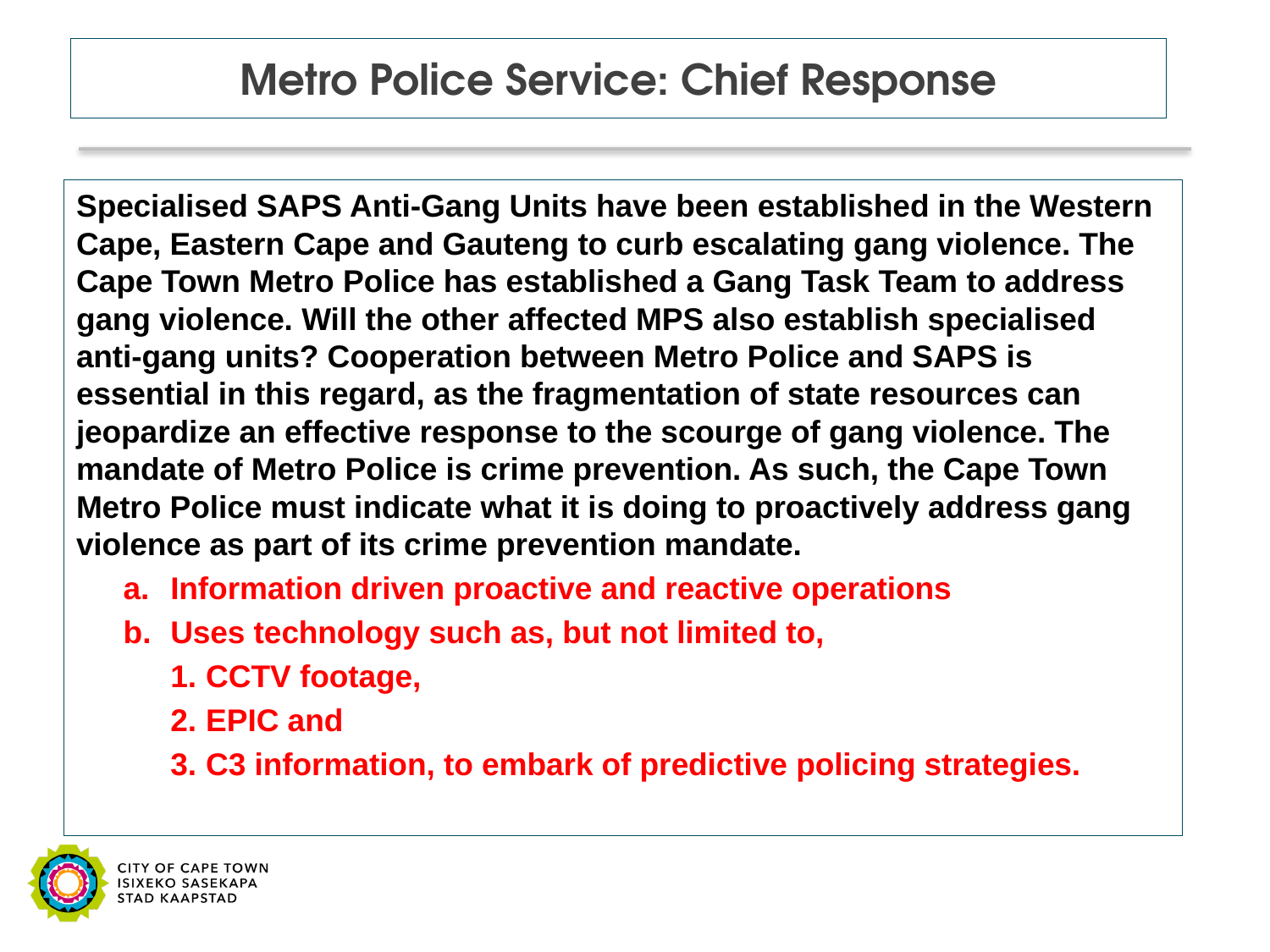

Metro Police Service: Chief Response
Specialised SAPS Anti-Gang Units have been established in the Western Cape, Eastern Cape and Gauteng to curb escalating gang violence. The Cape Town Metro Police has established a Gang Task Team to address gang violence. Will the other affected MPS also establish specialised anti-gang units? Cooperation between Metro Police and SAPS is essential in this regard, as the fragmentation of state resources can jeopardize an effective response to the scourge of gang violence. The mandate of Metro Police is crime prevention. As such, the Cape Town Metro Police must indicate what it is doing to proactively address gang violence as part of its crime prevention mandate.
Information driven proactive and reactive operations
Uses technology such as, but not limited to,
CCTV footage,
EPIC and
C3 information, to embark of predictive policing strategies.